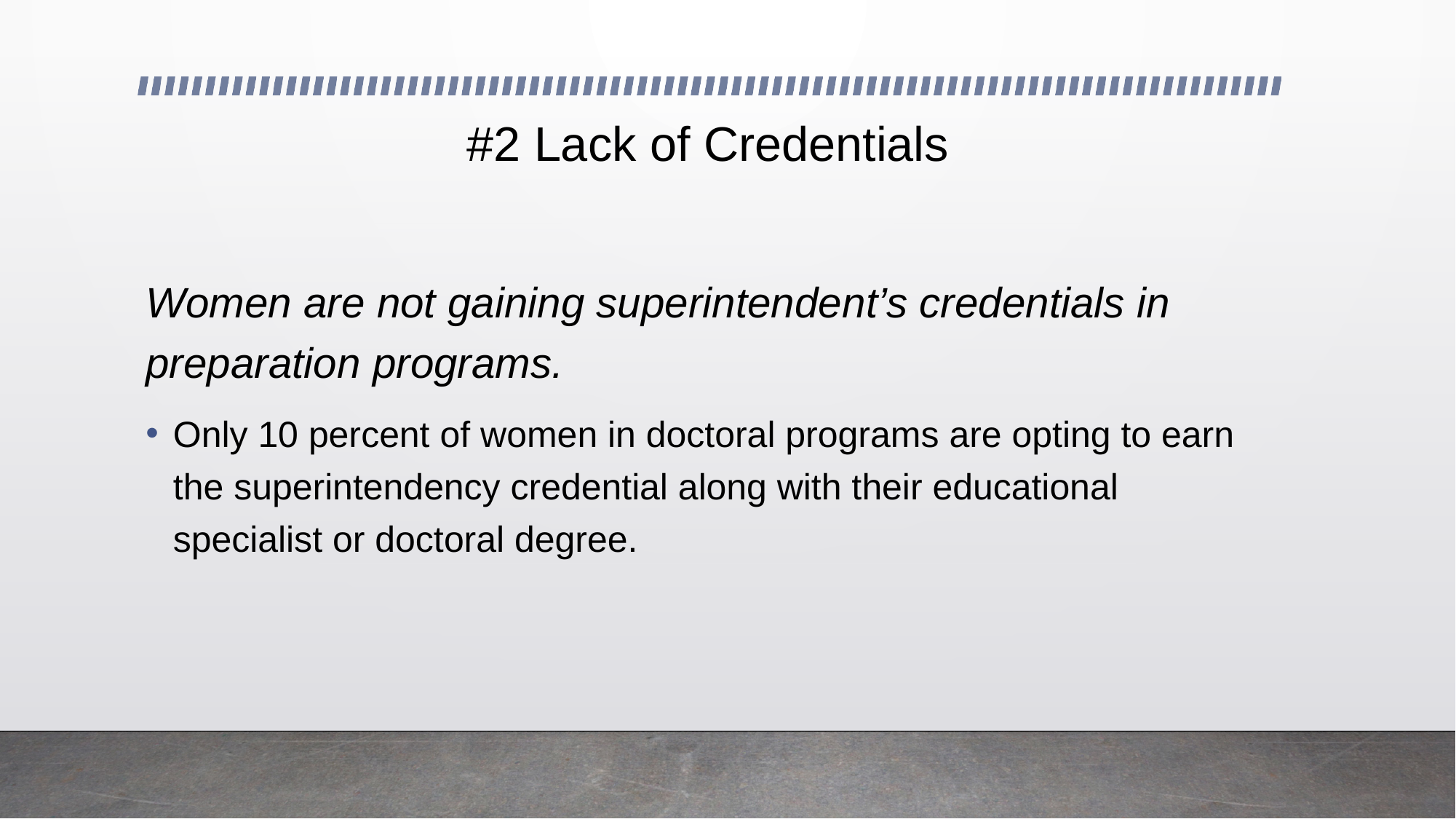

# #2 Lack of Credentials
Women are not gaining superintendent’s credentials in preparation programs.
Only 10 percent of women in doctoral programs are opting to earn the superintendency credential along with their educational specialist or doctoral degree.